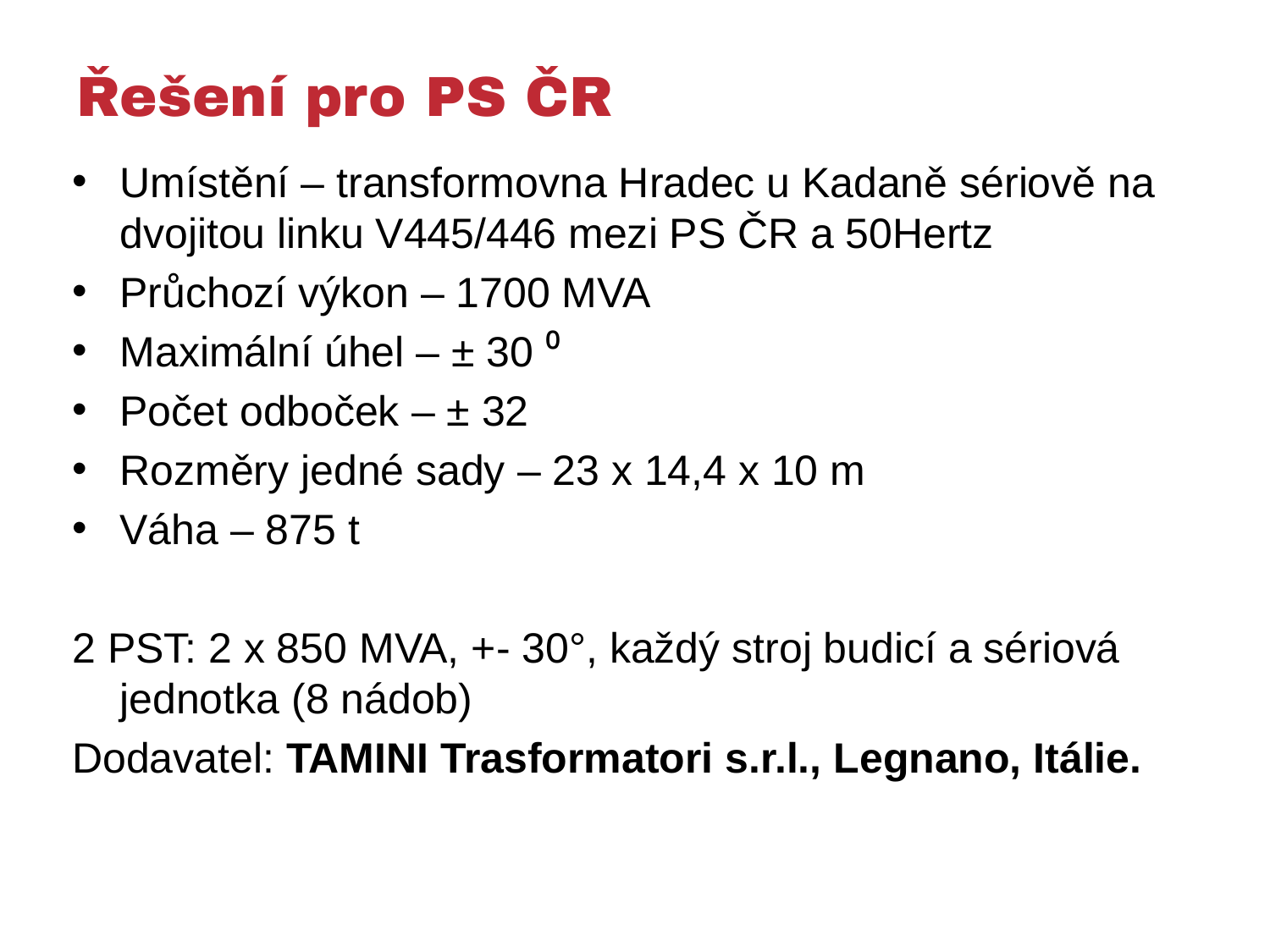

# Řešení pro PS ČR
Umístění – transformovna Hradec u Kadaně sériově na dvojitou linku V445/446 mezi PS ČR a 50Hertz
Průchozí výkon – 1700 MVA
Maximální úhel – ± 30 ⁰
Počet odboček – ± 32
Rozměry jedné sady – 23 x 14,4 x 10 m
Váha – 875 t

2 PST: 2 x 850 MVA, +- 30°, každý stroj budicí a sériová jednotka (8 nádob)
Dodavatel: TAMINI Trasformatori s.r.l., Legnano, Itálie.